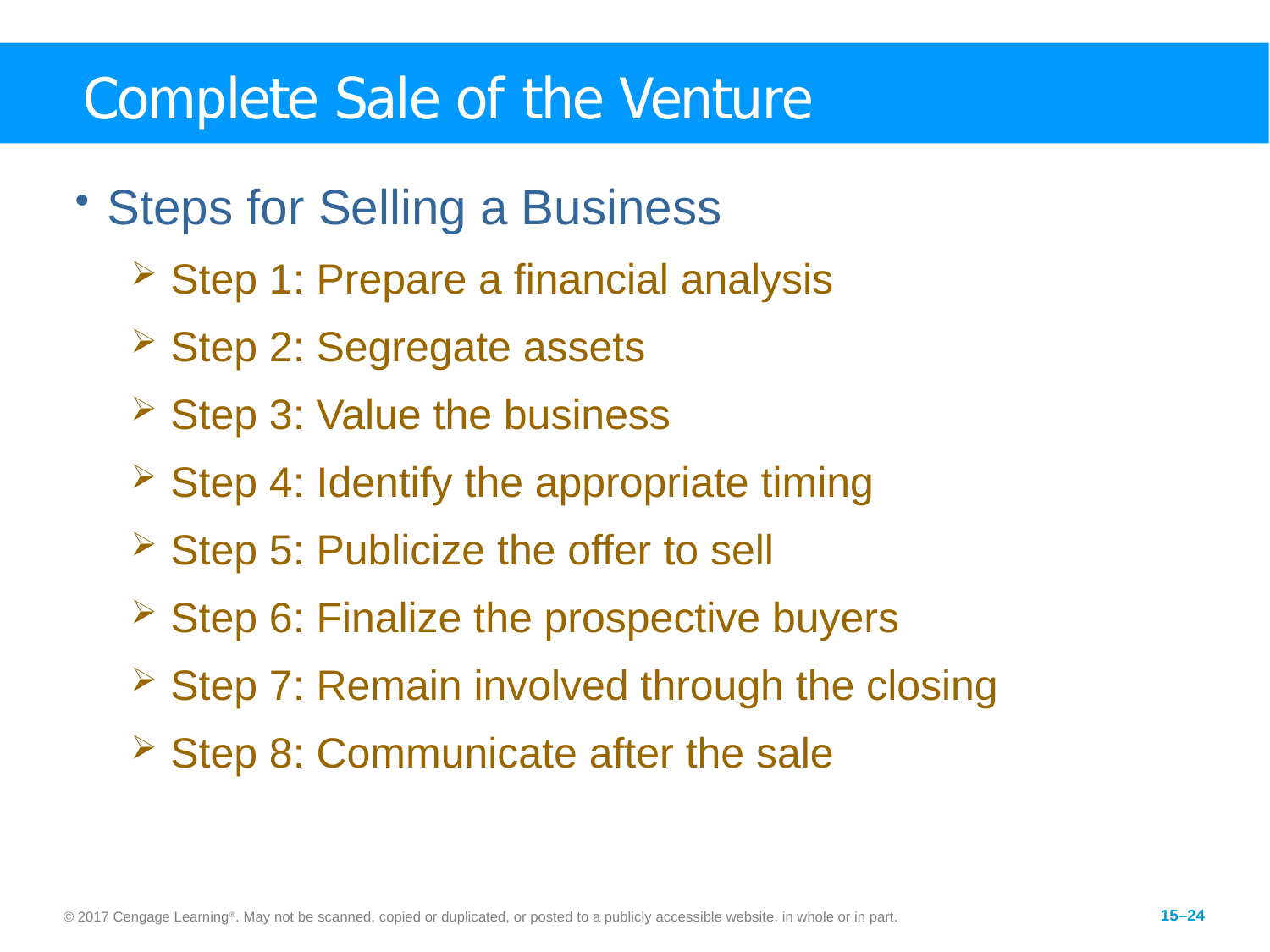

# Complete Sale of the Venture
Steps for Selling a Business
Step 1: Prepare a financial analysis
Step 2: Segregate assets
Step 3: Value the business
Step 4: Identify the appropriate timing
Step 5: Publicize the offer to sell
Step 6: Finalize the prospective buyers
Step 7: Remain involved through the closing
Step 8: Communicate after the sale
© 2017 Cengage Learning®. May not be scanned, copied or duplicated, or posted to a publicly accessible website, in whole or in part.
15–24